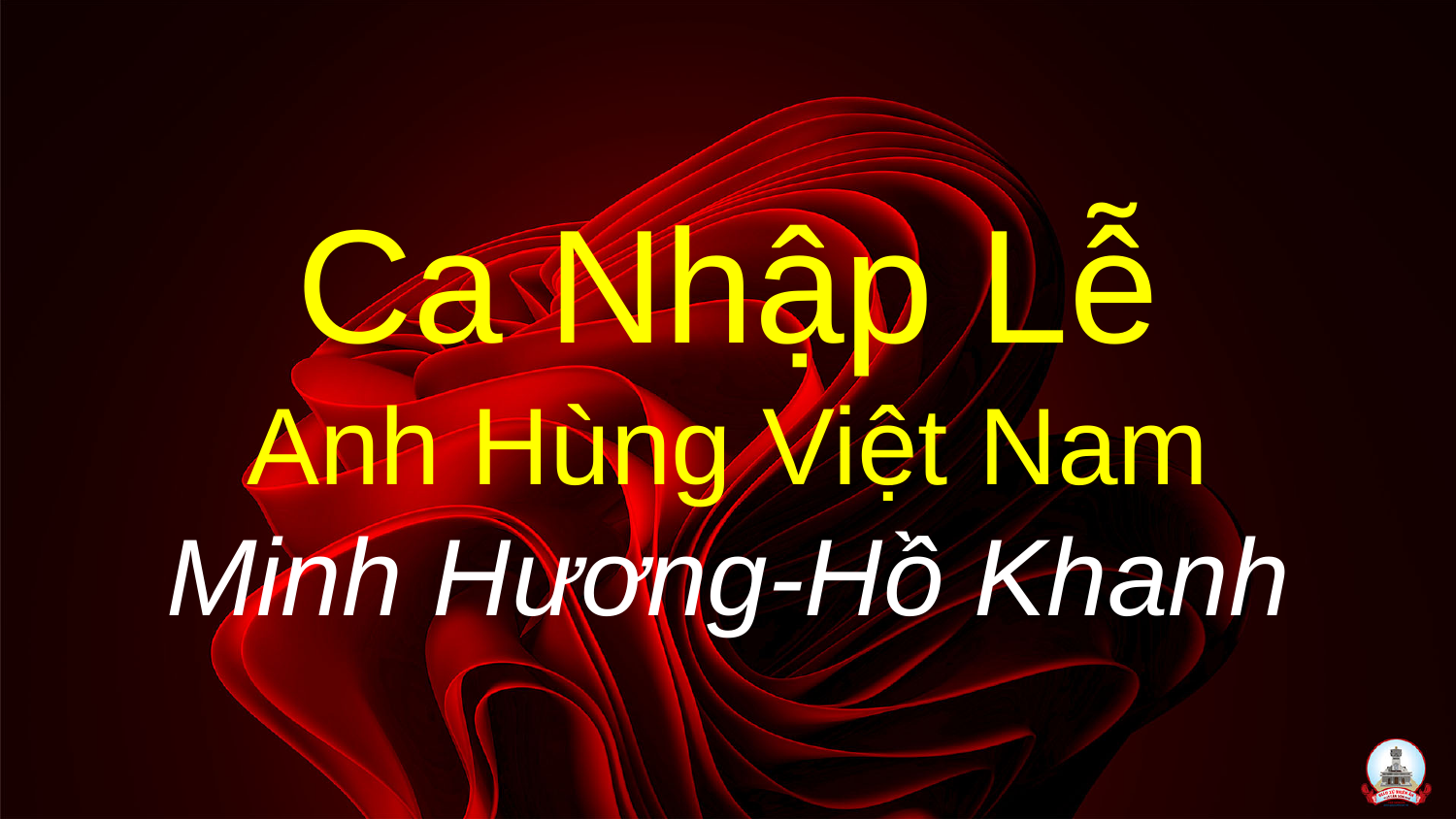

# Ca Nhập Lễ Anh Hùng Việt Nam Minh Hương-Hồ Khanh